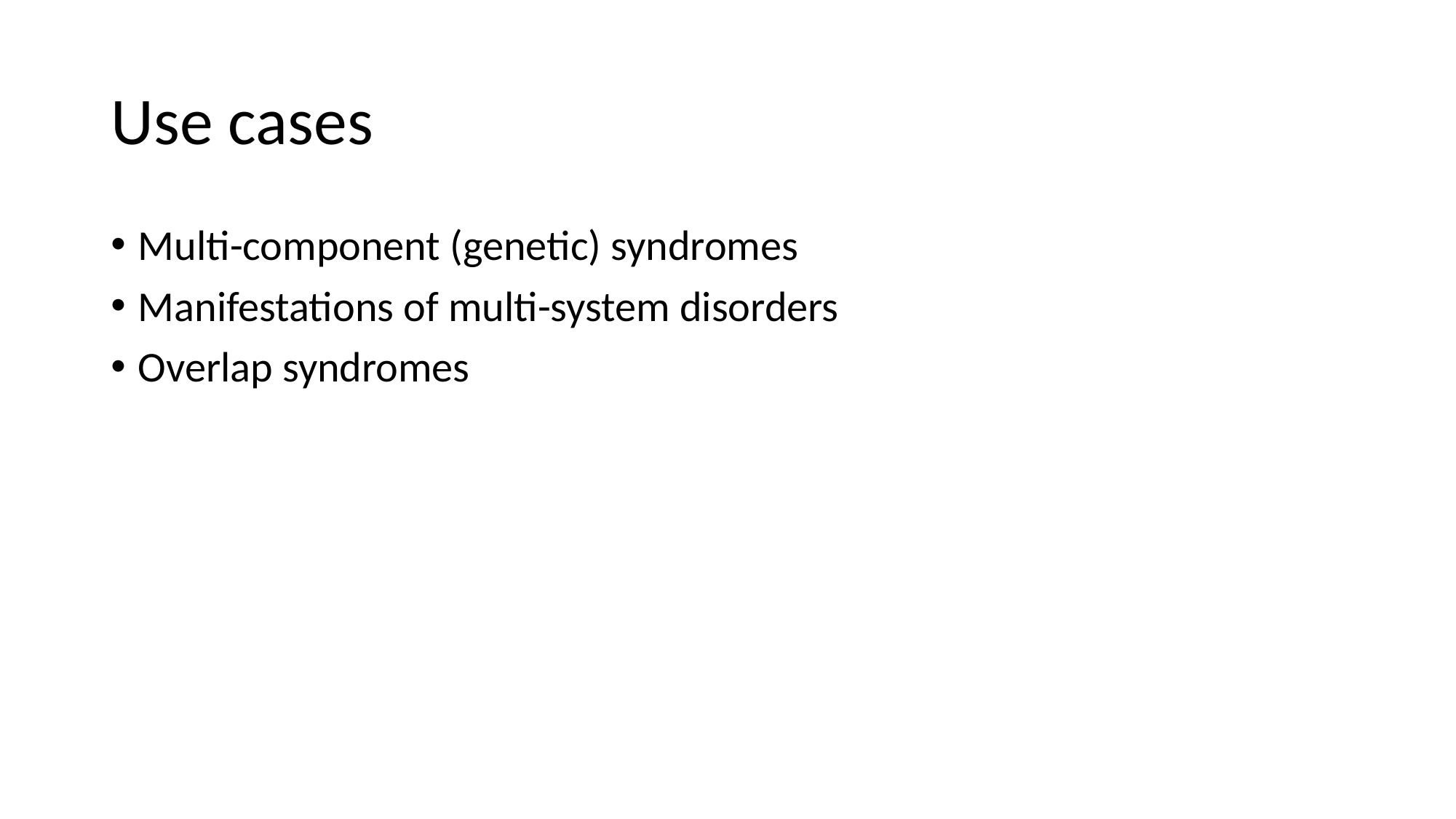

# Use cases
Multi-component (genetic) syndromes
Manifestations of multi-system disorders
Overlap syndromes